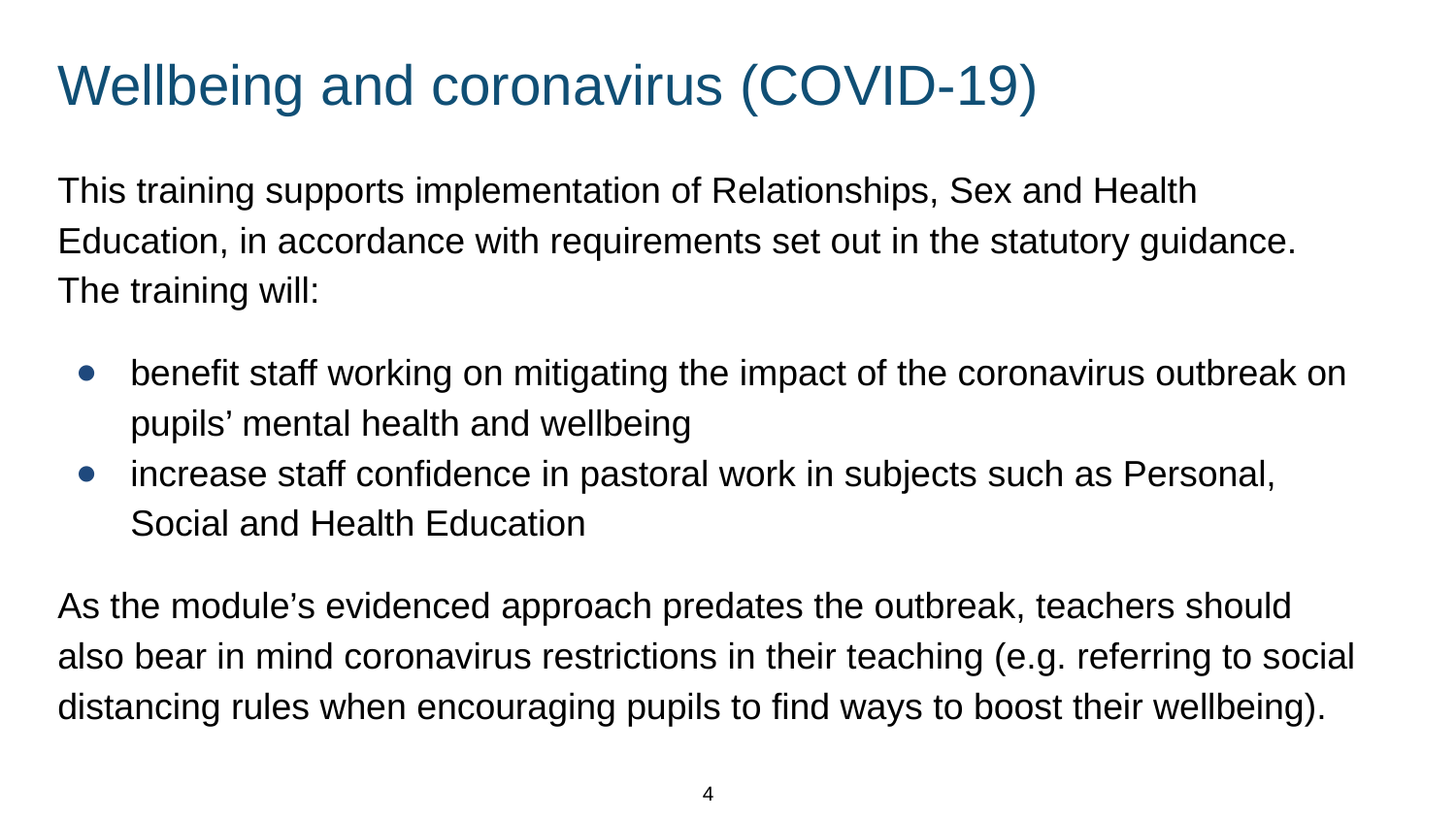

# Wellbeing and coronavirus (COVID-19)
This training supports implementation of Relationships, Sex and Health Education, in accordance with requirements set out in the statutory guidance. The training will:
benefit staff working on mitigating the impact of the coronavirus outbreak on pupils’ mental health and wellbeing
increase staff confidence in pastoral work in subjects such as Personal, Social and Health Education
As the module’s evidenced approach predates the outbreak, teachers should also bear in mind coronavirus restrictions in their teaching (e.g. referring to social distancing rules when encouraging pupils to find ways to boost their wellbeing).
4